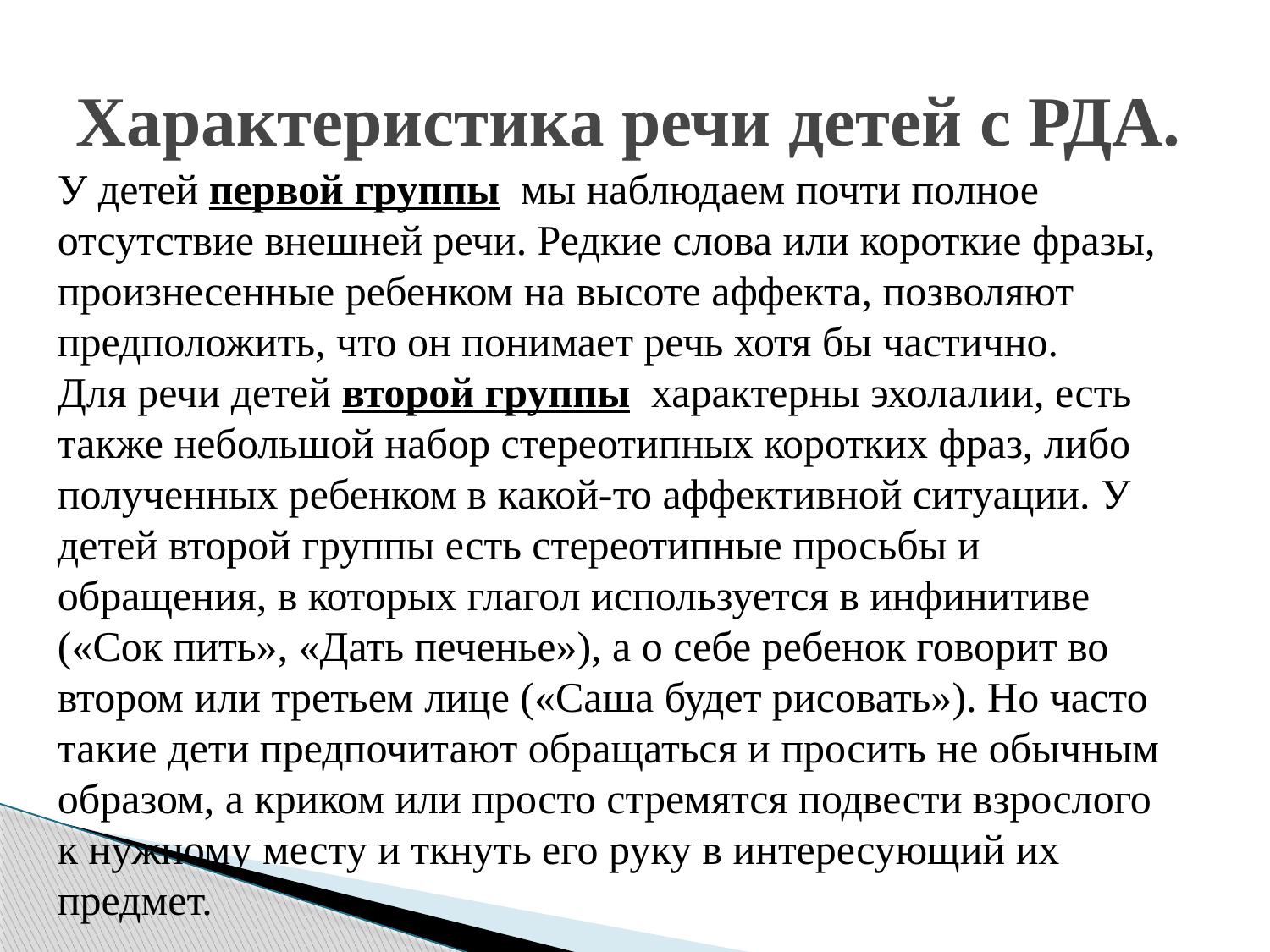

# Характеристика речи детей с РДА.
У детей первой группы  мы наблюдаем почти полное отсутствие внешней речи. Редкие слова или короткие фразы, произнесенные ребенком на высоте аффекта, позволяют предположить, что он понимает речь хотя бы частично.
Для речи детей второй группы  характерны эхолалии, есть также небольшой набор стереотипных коротких фраз, либо полученных ребенком в какой-то аффективной ситуации. У детей второй группы есть стереотипные просьбы и обращения, в которых глагол используется в инфинитиве («Сок пить», «Дать печенье»), а о себе ребенок говорит во втором или третьем лице («Саша будет рисовать»). Но часто такие дети предпочитают обращаться и просить не обычным образом, а криком или просто стремятся подвести взрослого к нужному месту и ткнуть его руку в интересующий их предмет.